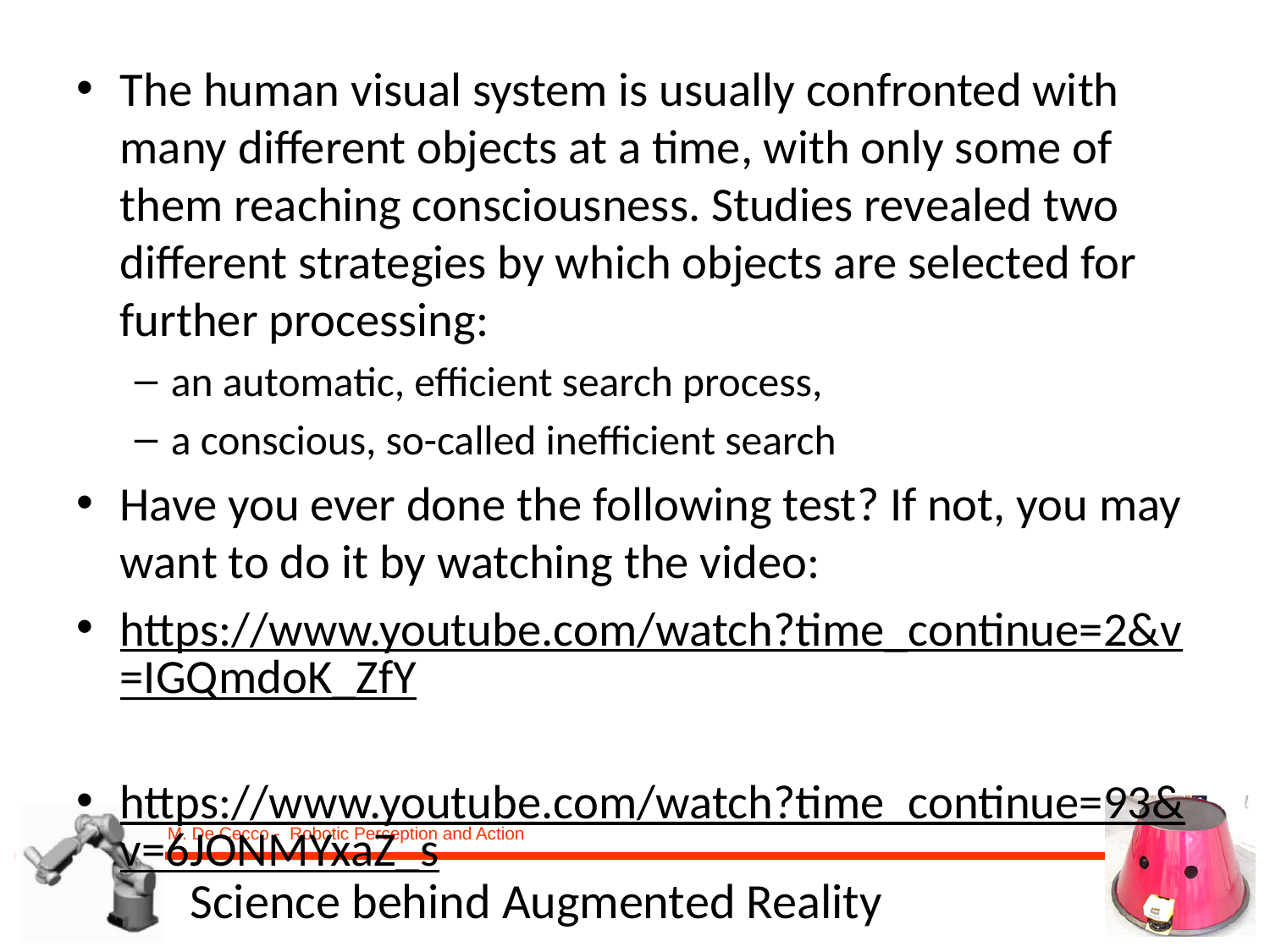

The human visual system is usually confronted with many different objects at a time, with only some of them reaching consciousness. Studies revealed two different strategies by which objects are selected for further processing:
an automatic, efficient search process,
a conscious, so-called inefficient search
Have you ever done the following test? If not, you may want to do it by watching the video:
https://www.youtube.com/watch?time_continue=2&v=IGQmdoK_ZfY
https://www.youtube.com/watch?time_continue=93&v=6JONMYxaZ_s
# Science behind Augmented Reality